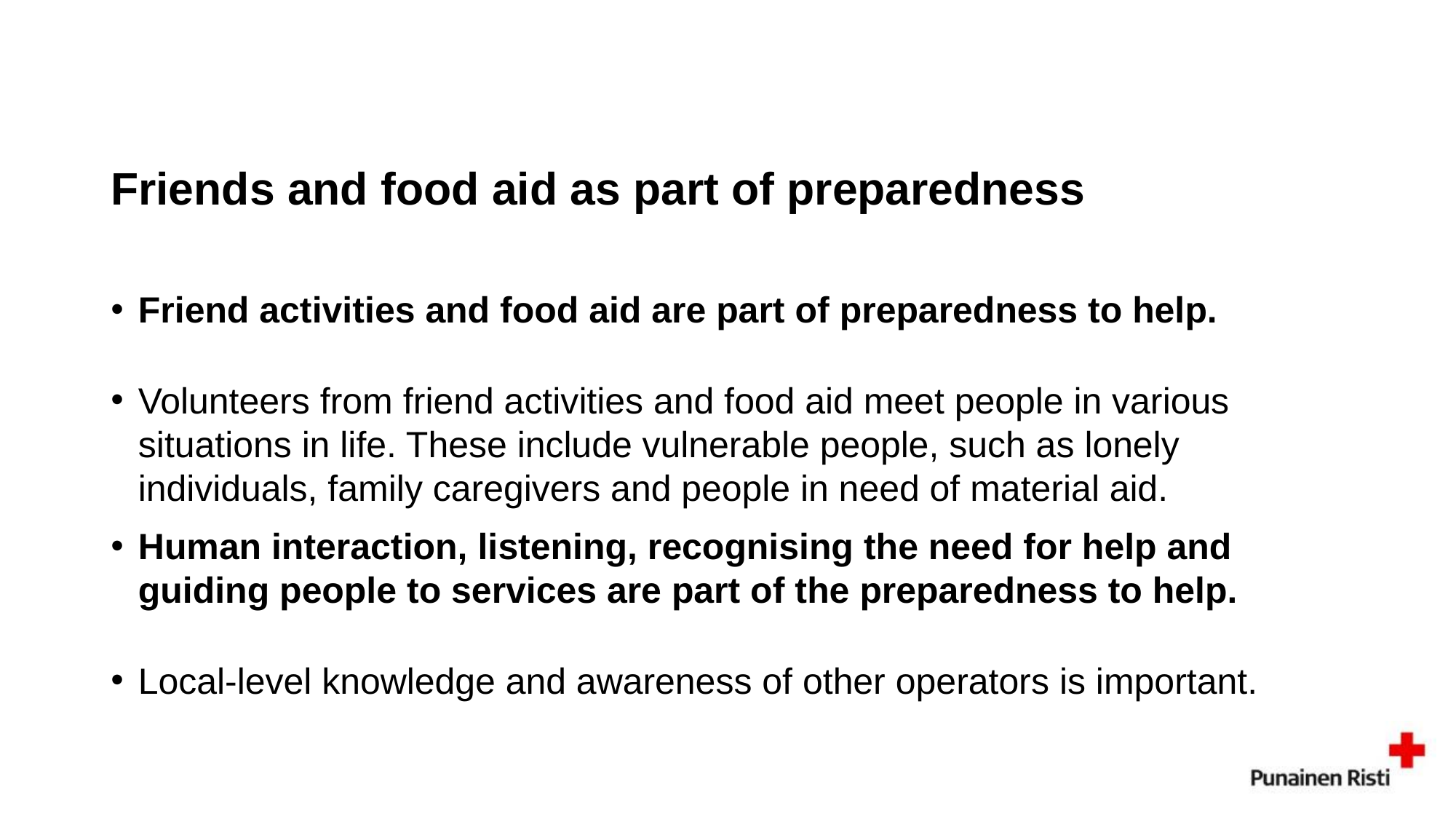

# Friends and food aid as part of preparedness
Friend activities and food aid are part of preparedness to help.

Volunteers from friend activities and food aid meet people in various situations in life. These include vulnerable people, such as lonely individuals, family caregivers and people in need of material aid.
Human interaction, listening, recognising the need for help and guiding people to services are part of the preparedness to help.

Local-level knowledge and awareness of other operators is important.